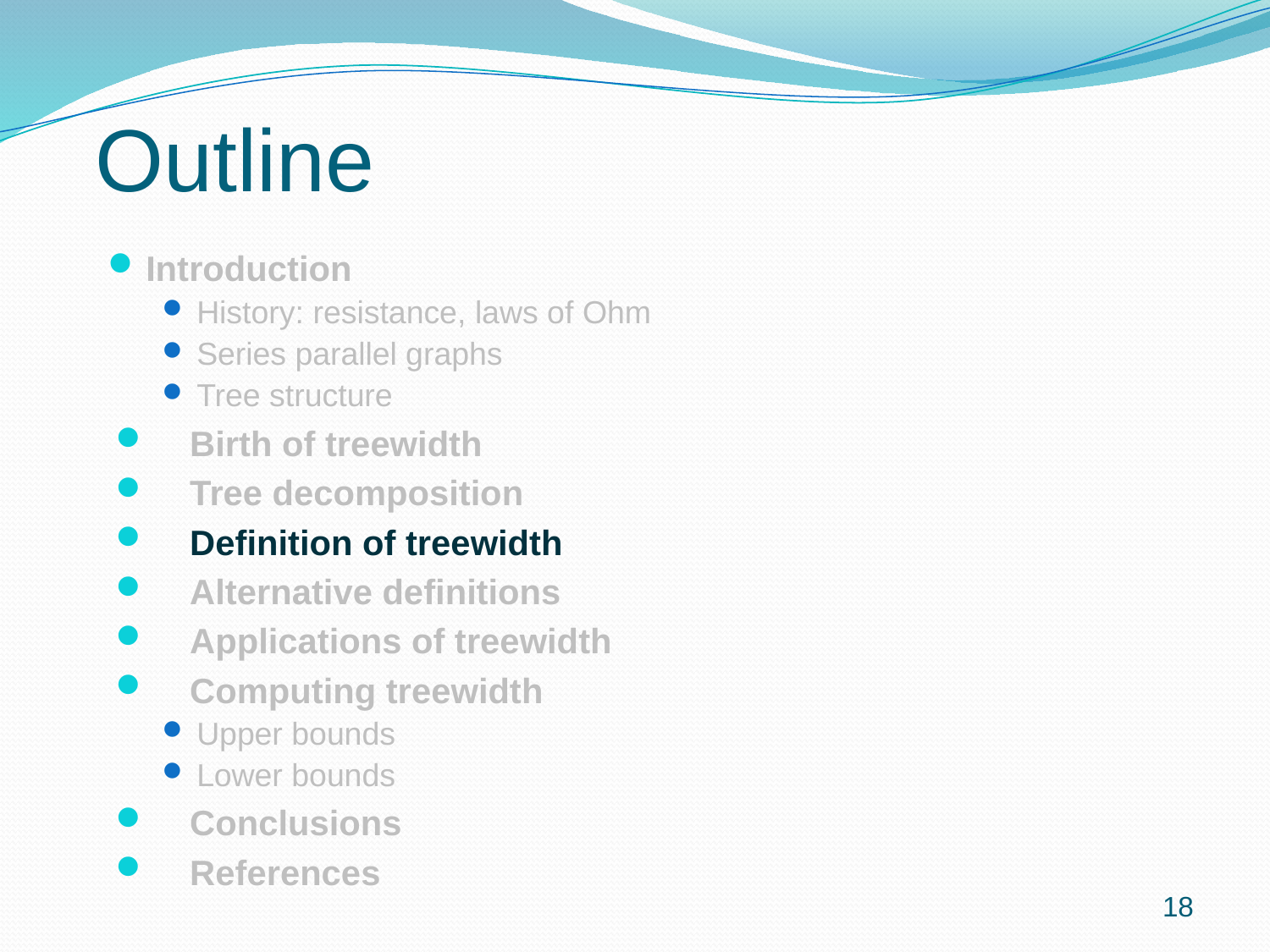

# Outline
Introduction
History: resistance, laws of Ohm
Series parallel graphs
Tree structure
Birth of treewidth
Tree decomposition
Definition of treewidth
Alternative definitions
Applications of treewidth
Computing treewidth
Upper bounds
Lower bounds
Conclusions
References

g

a
a
c
a
f
g
h
b
c
f

d
c
e
18